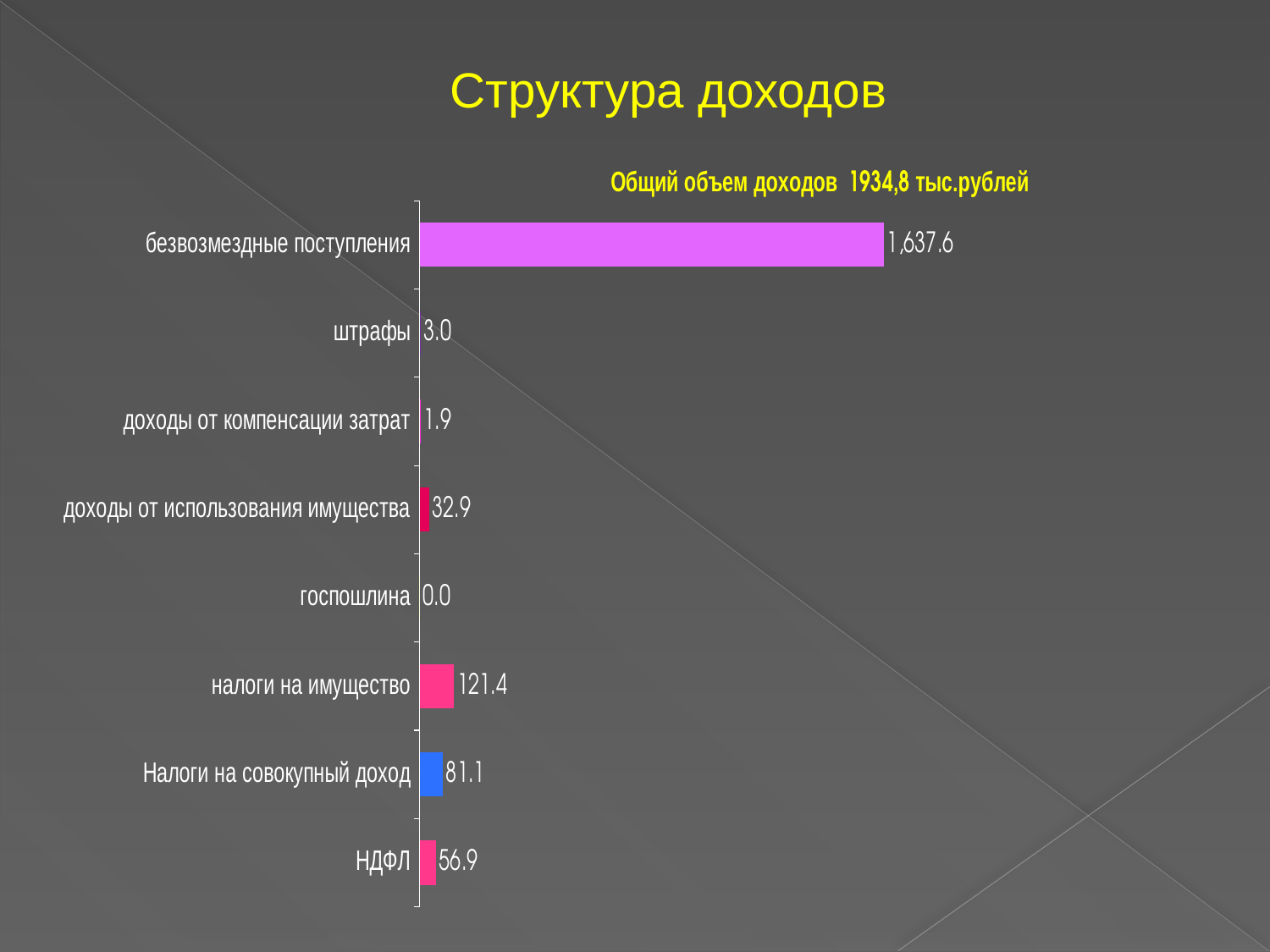

# Структура доходов

### Chart: Общий объем доходов  1934,8 тыс.рублей

| Category | Общий объем доходов 1870,0 тыс.рублей |
|---|---|
| НДФЛ | 56.9 |
| Налоги на совокупный доход | 81.1 |
| налоги на имущество | 121.4 |
| госпошлина | 0.0 |
| доходы от использования имущества | 32.9 |
| доходы от компенсации затрат | 1.9 |
| штрафы | 3.0 |
| безвозмездные поступления | 1637.6 |